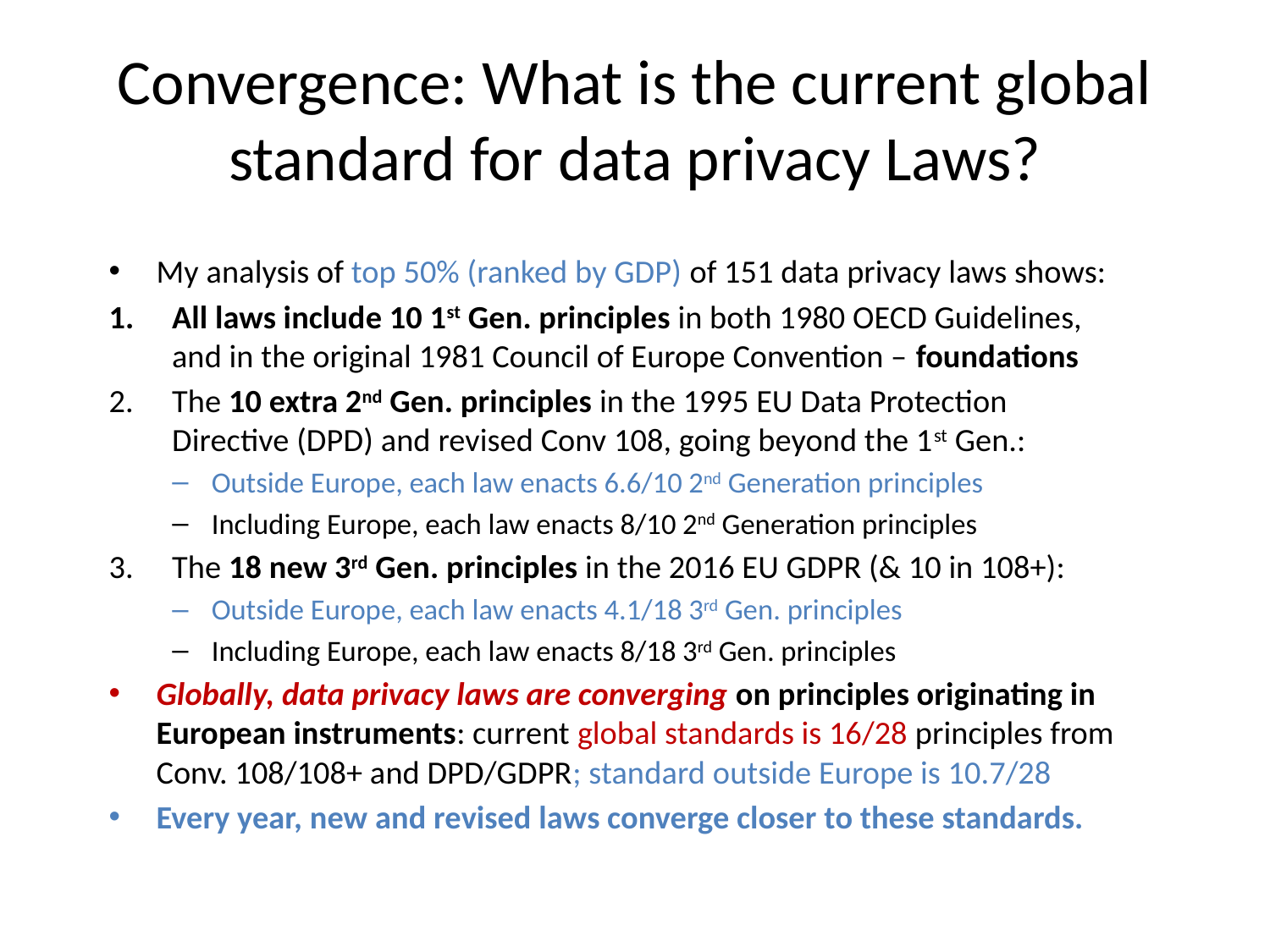

# Convergence: What is the current global standard for data privacy Laws?
My analysis of top 50% (ranked by GDP) of 151 data privacy laws shows:
All laws include 10 1st Gen. principles in both 1980 OECD Guidelines, and in the original 1981 Council of Europe Convention – foundations
The 10 extra 2nd Gen. principles in the 1995 EU Data Protection Directive (DPD) and revised Conv 108, going beyond the 1st Gen.:
Outside Europe, each law enacts 6.6/10 2nd Generation principles
Including Europe, each law enacts 8/10 2nd Generation principles
The 18 new 3rd Gen. principles in the 2016 EU GDPR (& 10 in 108+):
Outside Europe, each law enacts 4.1/18 3rd Gen. principles
Including Europe, each law enacts 8/18 3rd Gen. principles
Globally, data privacy laws are converging on principles originating in European instruments: current global standards is 16/28 principles from Conv. 108/108+ and DPD/GDPR; standard outside Europe is 10.7/28
Every year, new and revised laws converge closer to these standards.